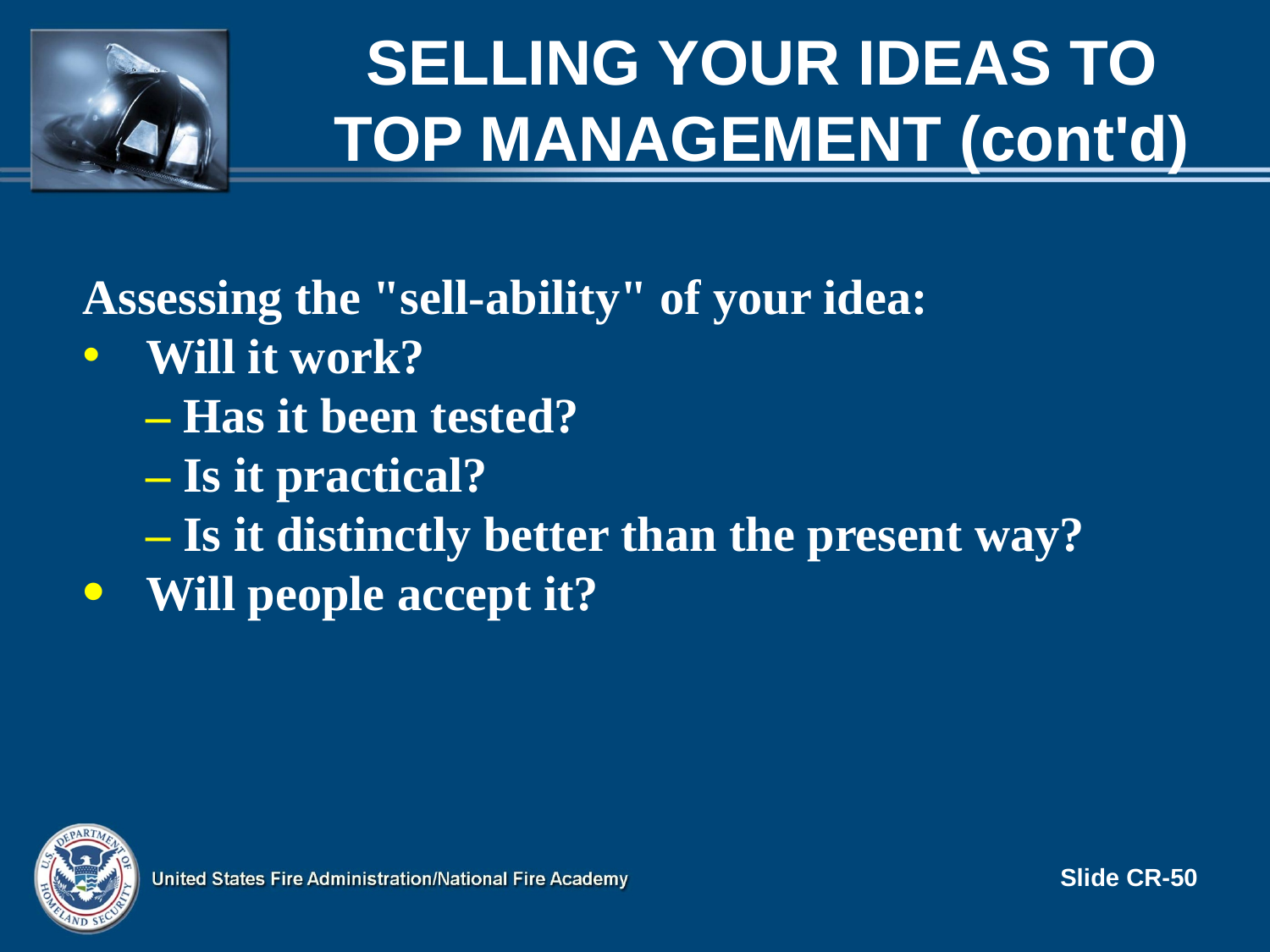

# SELLING YOUR IDEAS TO TOP MANAGEMENT (cont'd)
Assessing the "sell-ability" of your idea:
Will it work?
– Has it been tested?
– Is it practical?
– Is it distinctly better than the present way?
Will people accept it?
Slide CR-50